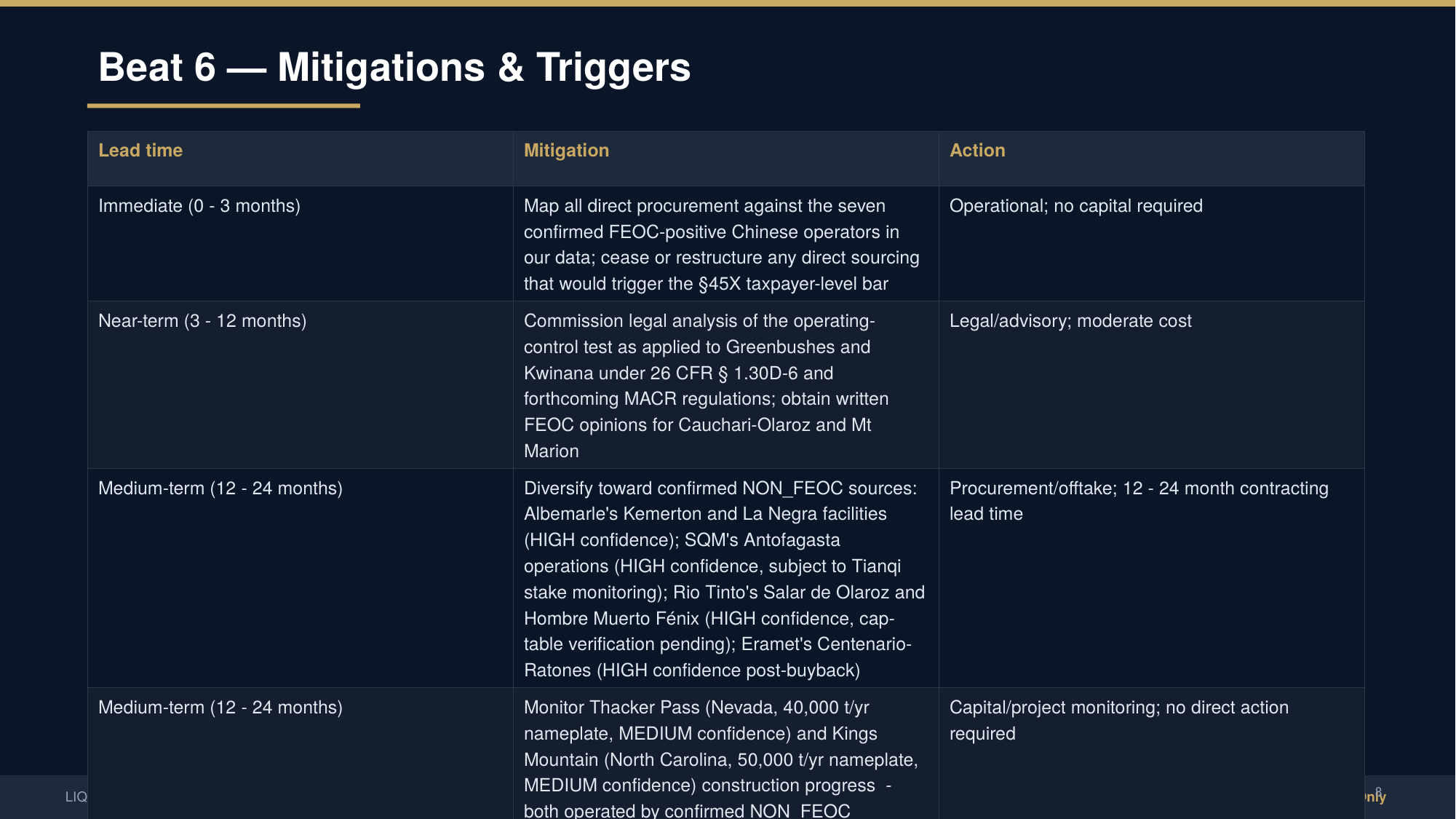

Beat 6 — Mitigations & Triggers

| Lead time | Mitigation | Action |
| --- | --- | --- |
| Immediate (0 - 3 months) | Map all direct procurement against the seven confirmed FEOC-positive Chinese operators in our data; cease or restructure any direct sourcing that would trigger the §45X taxpayer-level bar | Operational; no capital required |
| Near-term (3 - 12 months) | Commission legal analysis of the operating-control test as applied to Greenbushes and Kwinana under 26 CFR § 1.30D-6 and forthcoming MACR regulations; obtain written FEOC opinions for Cauchari-Olaroz and Mt Marion | Legal/advisory; moderate cost |
| Medium-term (12 - 24 months) | Diversify toward confirmed NON\_FEOC sources: Albemarle's Kemerton and La Negra facilities (HIGH confidence); SQM's Antofagasta operations (HIGH confidence, subject to Tianqi stake monitoring); Rio Tinto's Salar de Olaroz and Hombre Muerto Fénix (HIGH confidence, cap-table verification pending); Eramet's Centenario-Ratones (HIGH confidence post-buyback) | Procurement/offtake; 12 - 24 month contracting lead time |
| Medium-term (12 - 24 months) | Monitor Thacker Pass (Nevada, 40,000 t/yr nameplate, MEDIUM confidence) and Kings Mountain (North Carolina, 50,000 t/yr nameplate, MEDIUM confidence) construction progress - both operated by confirmed NON\_FEOC operators (Lithium Americas Corp. and Albemarle respectively) and would add domestic supply | Capital/project monitoring; no direct action required |
| Long-term (24 - 48 months) | Engage with Treasury's MACR rulemaking process to ensure safe-harbor thresholds are workable for non-FEOC operators that currently rely on Chinese midstream conversion; support development of non-Chinese lithium hydroxide conversion capacity (Kwinana Train 2, Mt Holland/Covalent ramp-up) | Policy/regulatory engagement; capital-intensive |
8